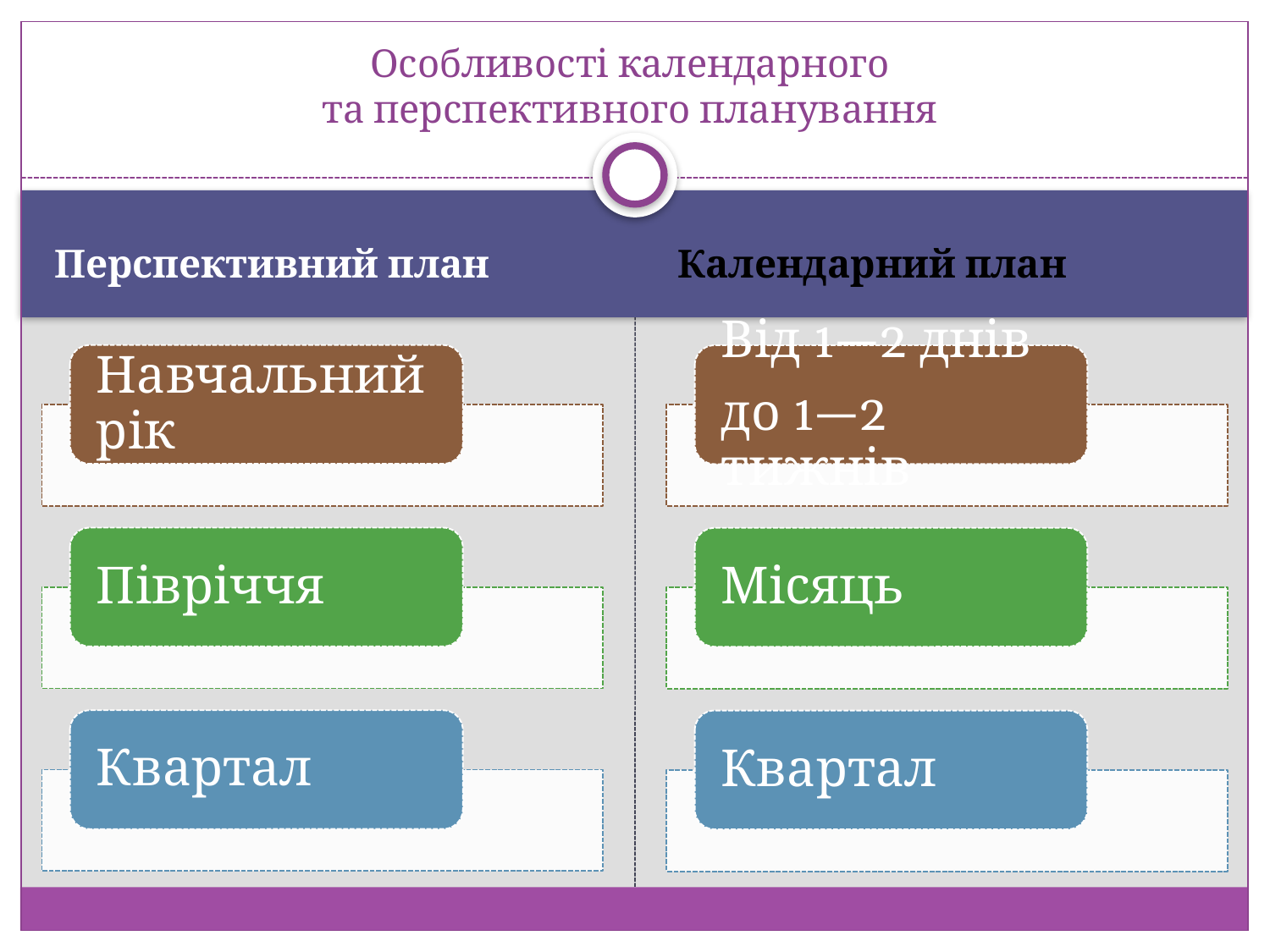

# Особливості календарного та перспективного планування
Перспективний план
Календарний план
Навчальний рік
Півріччя
Квартал
Від 1—2 днів
до 1—2 тижнів
Місяць
Квартал